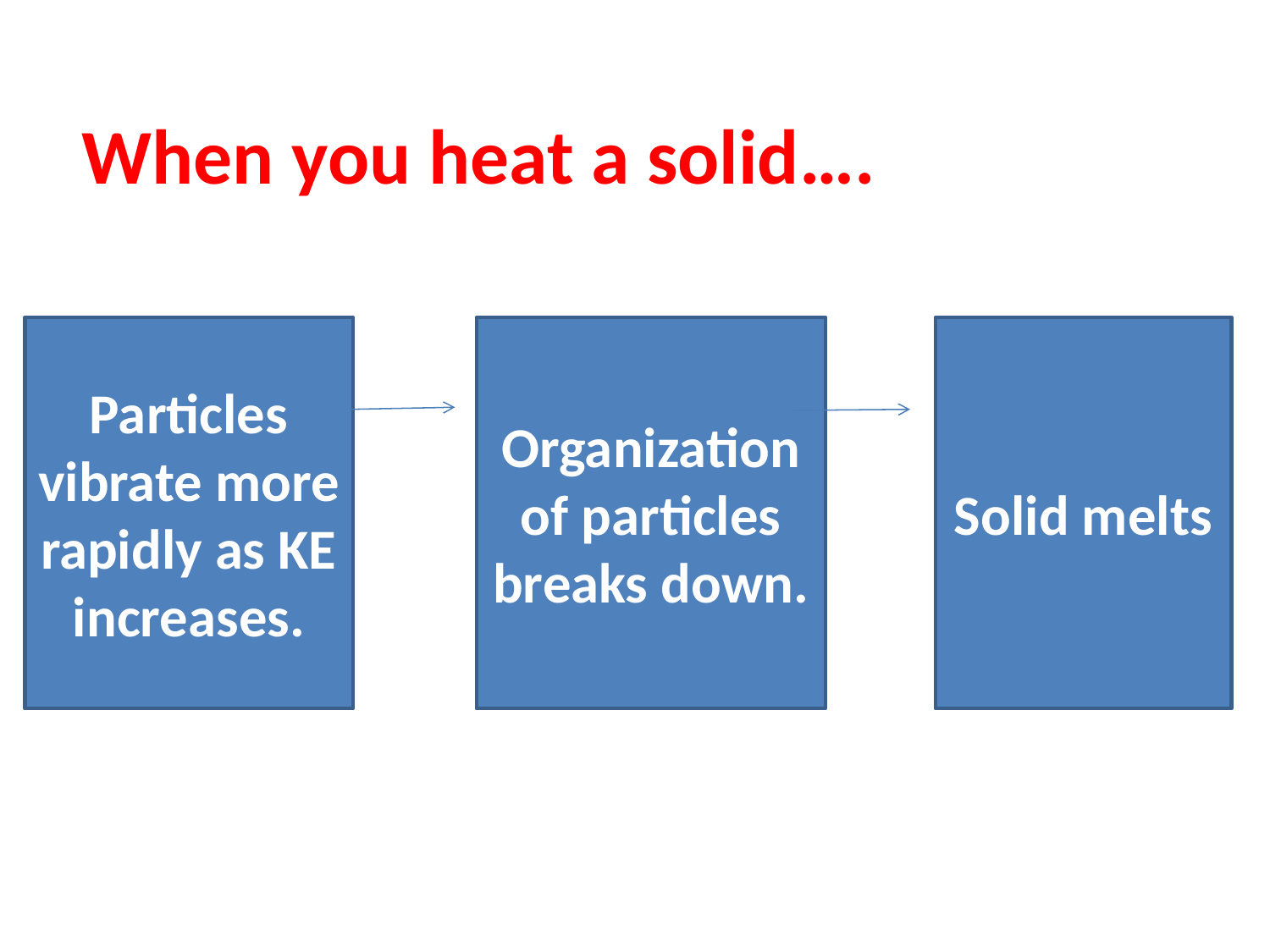

# When you heat a solid….

Particles vibrate more rapidly as KE increases.
Organization of particles breaks down.
Solid melts